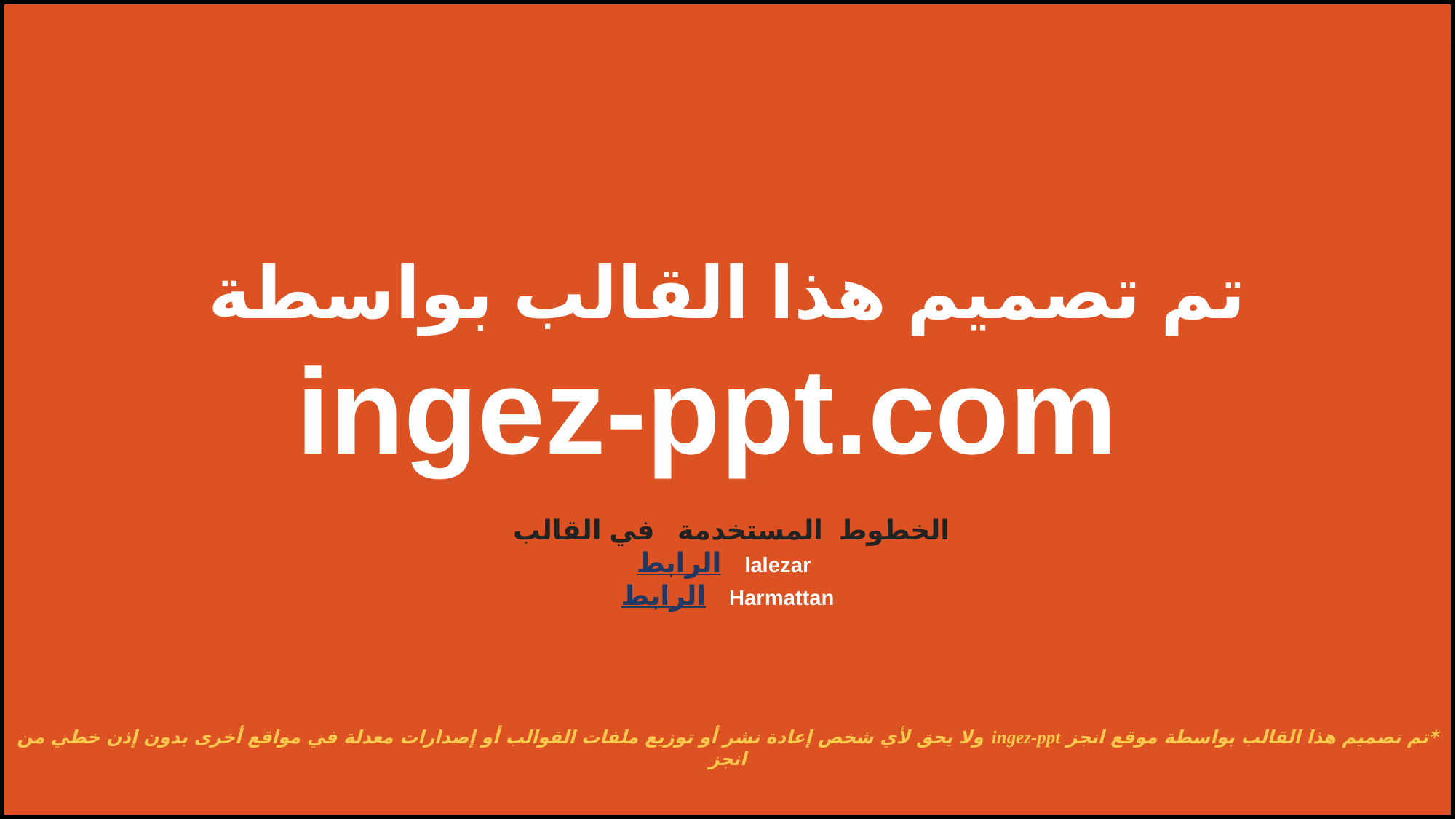

تم تصميم هذا القالب بواسطة
  ingez-ppt.com
الخطوط  المستخدمة   في القالب
 lalezar   الرابط
Harmattan   الرابط
*تم تصميم هذا القالب بواسطة موقع انجز ingez-ppt ولا يحق لأي شخص إعادة نشر أو توزيع ملفات القوالب أو إصدارات معدلة في مواقع أخرى بدون إذن خطي من انجز